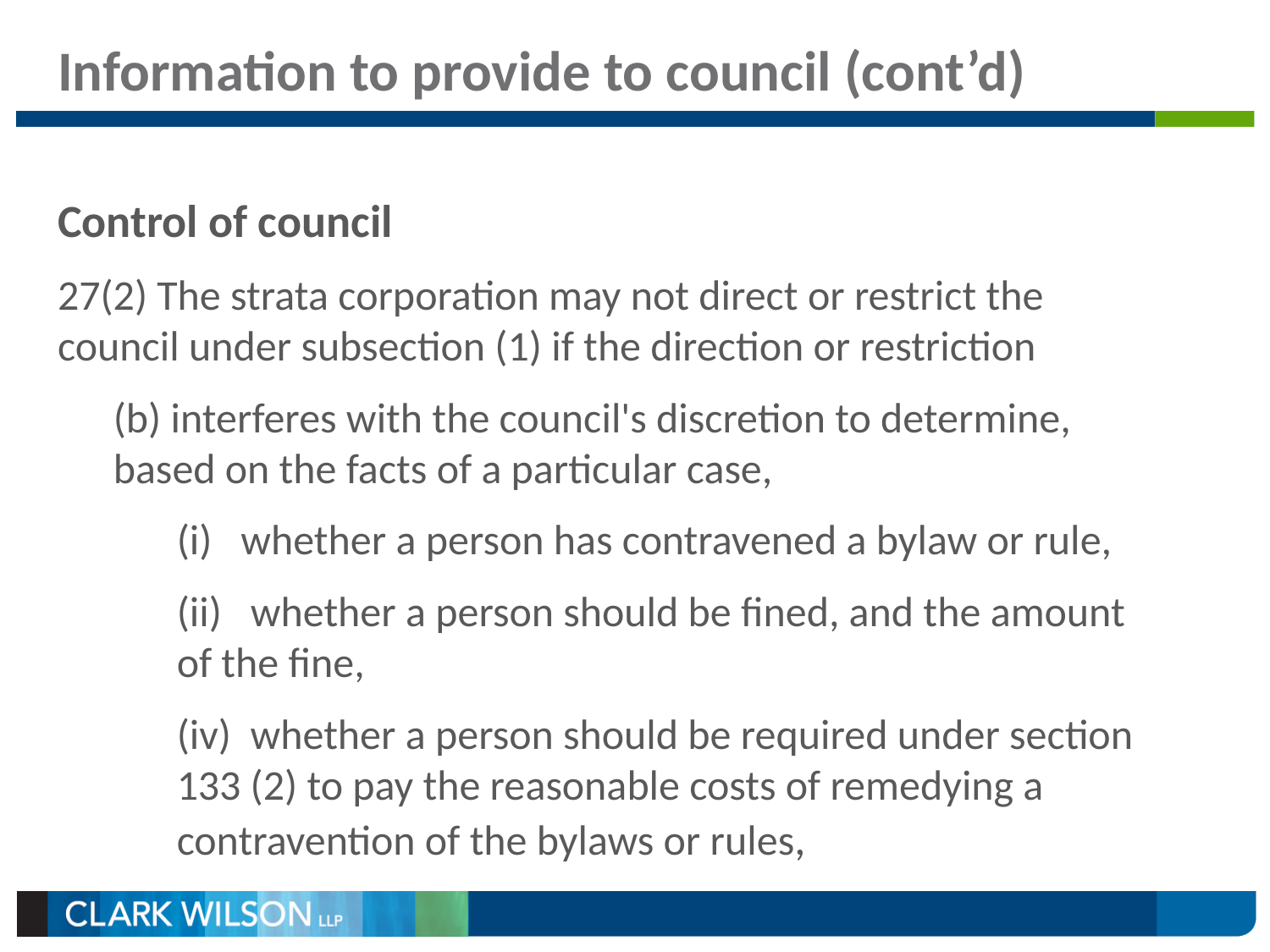

# Information to provide to council (cont’d)
Control of council
27(2) The strata corporation may not direct or restrict the council under subsection (1) if the direction or restriction
(b) interferes with the council's discretion to determine, based on the facts of a particular case,
(i)   whether a person has contravened a bylaw or rule,
(ii)   whether a person should be fined, and the amount of the fine,
(iv)  whether a person should be required under section 133 (2) to pay the reasonable costs of remedying a contravention of the bylaws or rules,